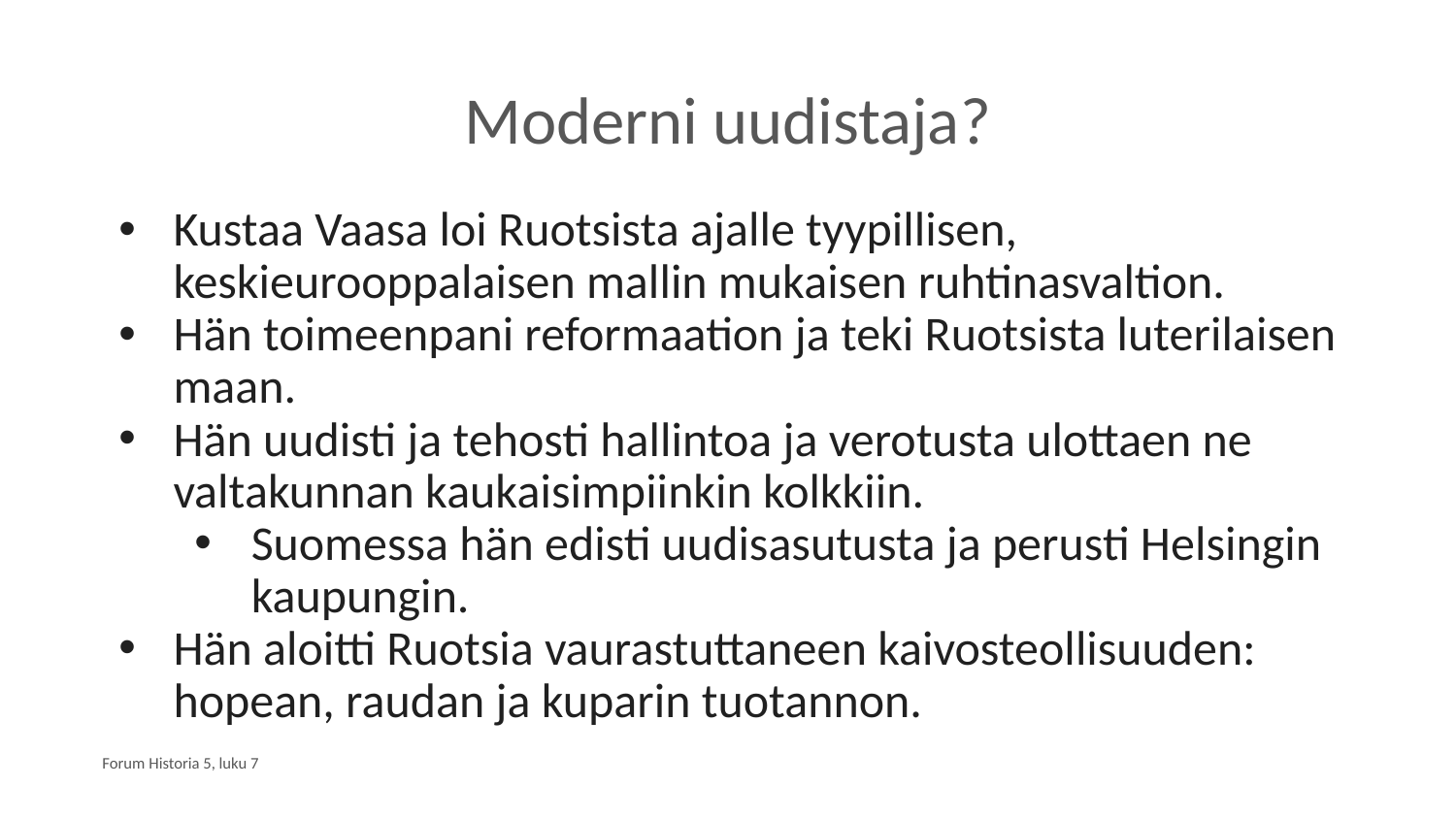

# Moderni uudistaja?
Kustaa Vaasa loi Ruotsista ajalle tyypillisen, keskieurooppalaisen mallin mukaisen ruhtinasvaltion.
Hän toimeenpani reformaation ja teki Ruotsista luterilaisen maan.
Hän uudisti ja tehosti hallintoa ja verotusta ulottaen ne valtakunnan kaukaisimpiinkin kolkkiin.
Suomessa hän edisti uudisasutusta ja perusti Helsingin kaupungin.
Hän aloitti Ruotsia vaurastuttaneen kaivosteollisuuden: hopean, raudan ja kuparin tuotannon.

Forum Historia 5, luku 7